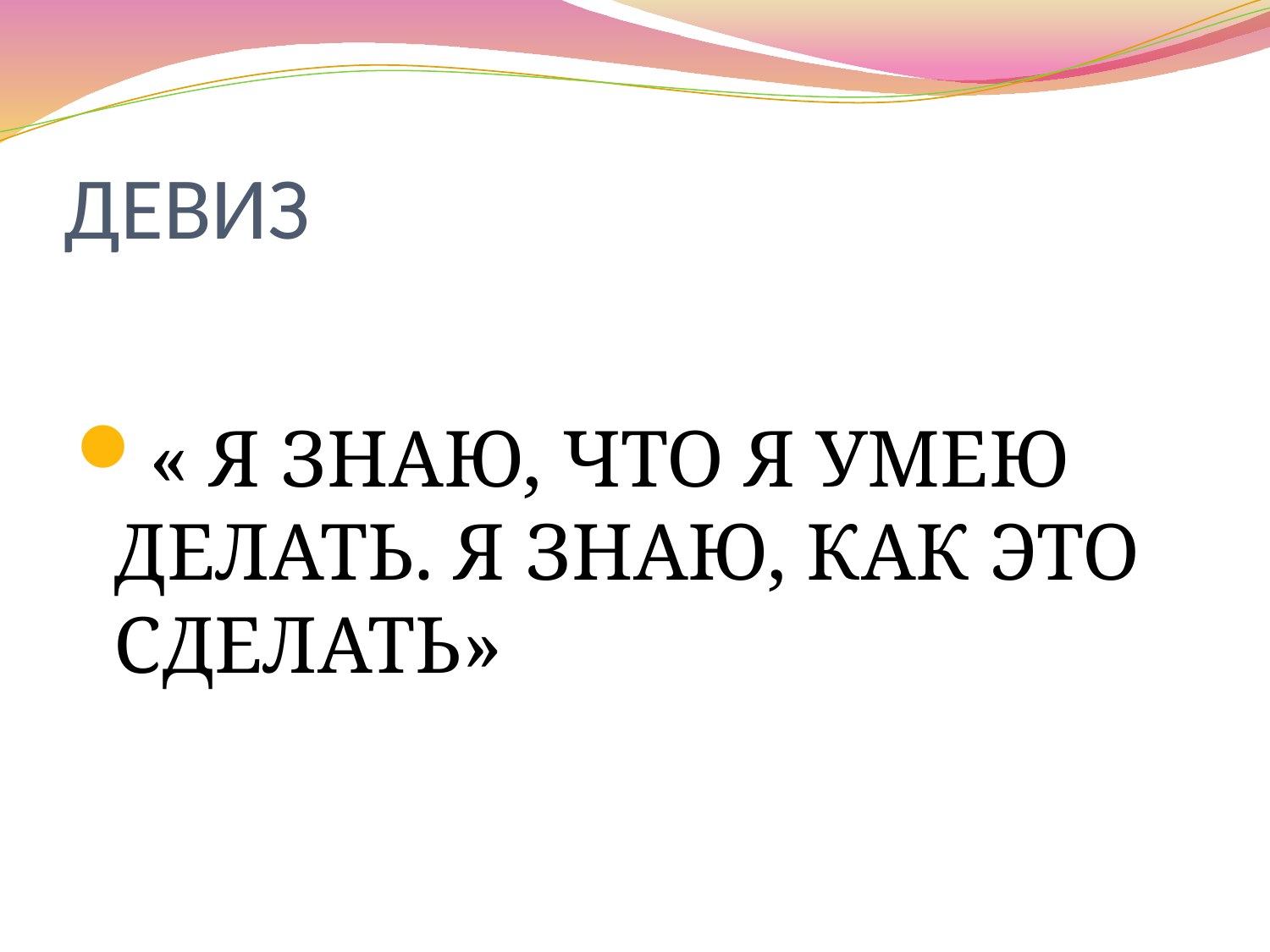

# ДЕВИЗ

« Я ЗНАЮ, ЧТО Я УМЕЮ ДЕЛАТЬ. Я ЗНАЮ, КАК ЭТО СДЕЛАТЬ»